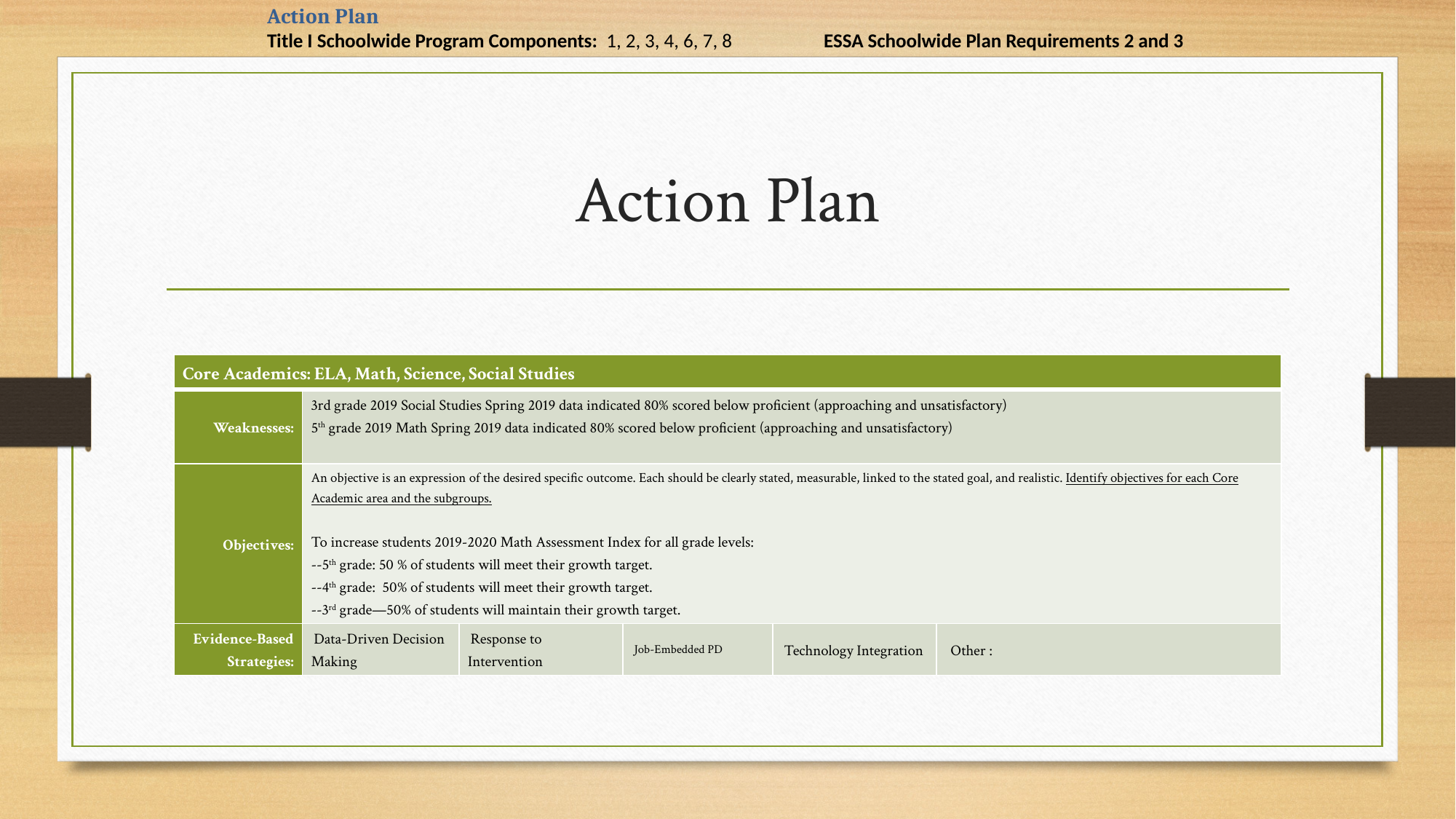

Action Plan
Title I Schoolwide Program Components:  1, 2, 3, 4, 6, 7, 8                     ESSA Schoolwide Plan Requirements 2 and 3
# Action Plan
| Core Academics: ELA, Math, Science, Social Studies |  |  |  |  |  |
| --- | --- | --- | --- | --- | --- |
| Weaknesses: | 3rd grade 2019 Social Studies Spring 2019 data indicated 80% scored below proficient (approaching and unsatisfactory) 5th grade 2019 Math Spring 2019 data indicated 80% scored below proficient (approaching and unsatisfactory) |  |  |  |  |
| Objectives: | An objective is an expression of the desired specific outcome. Each should be clearly stated, measurable, linked to the stated goal, and realistic. Identify objectives for each Core Academic area and the subgroups.   To increase students 2019-2020 Math Assessment Index for all grade levels: --5th grade: 50 % of students will meet their growth target. --4th grade: 50% of students will meet their growth target. --3rd grade—50% of students will maintain their growth target. |  |  |  |  |
| Evidence-Based Strategies: | Data-Driven Decision Making | Response to Intervention | Job-Embedded PD | Technology Integration | Other : |